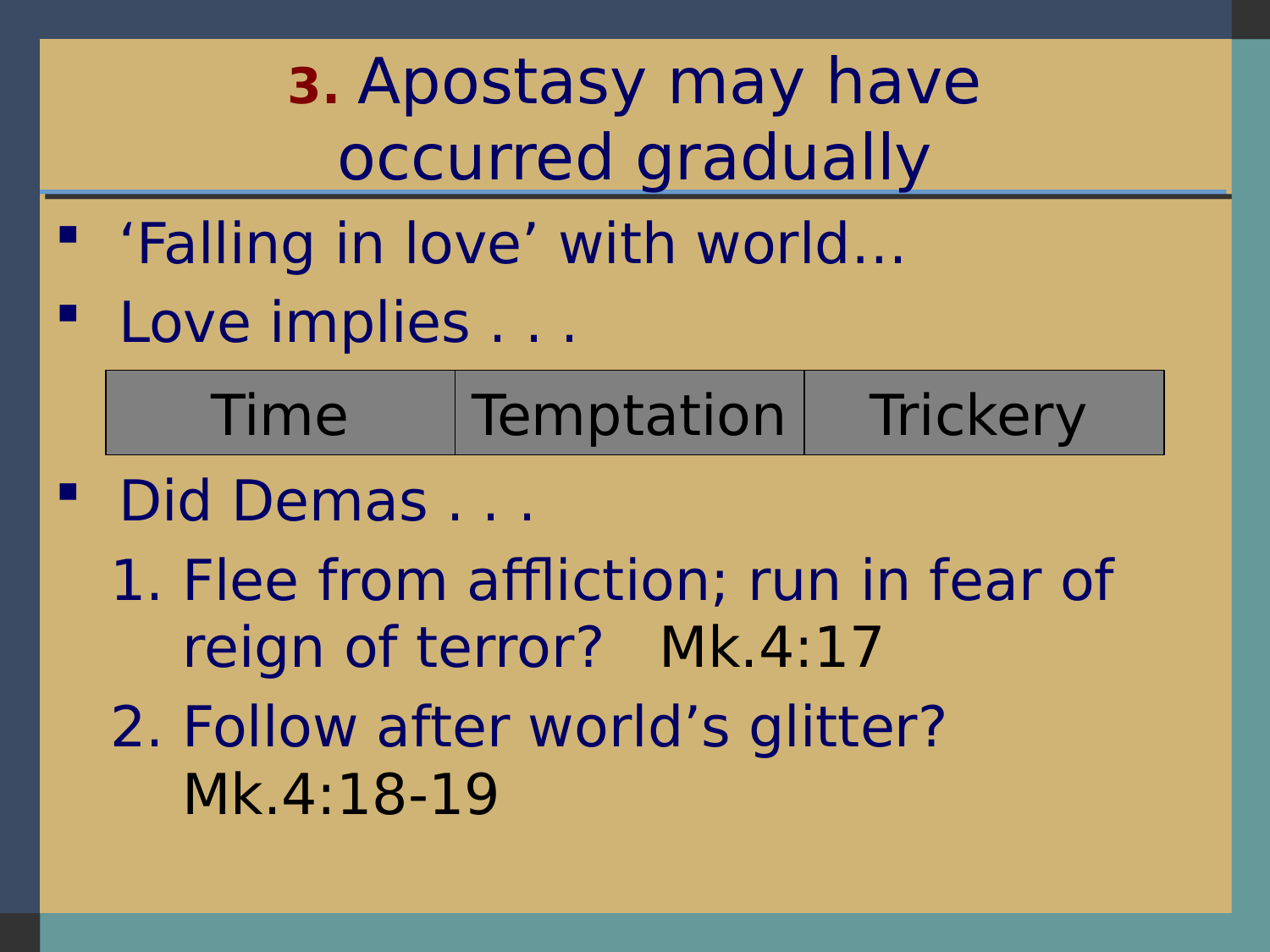

# 3. Apostasy may have occurred gradually
‘Falling in love’ with world…
Love implies . . .

Did Demas . . .
Flee from affliction; run in fear of reign of terror?   Mk.4:17
Follow after world’s glitter?  Mk.4:18-19

Time
Temptation
Trickery